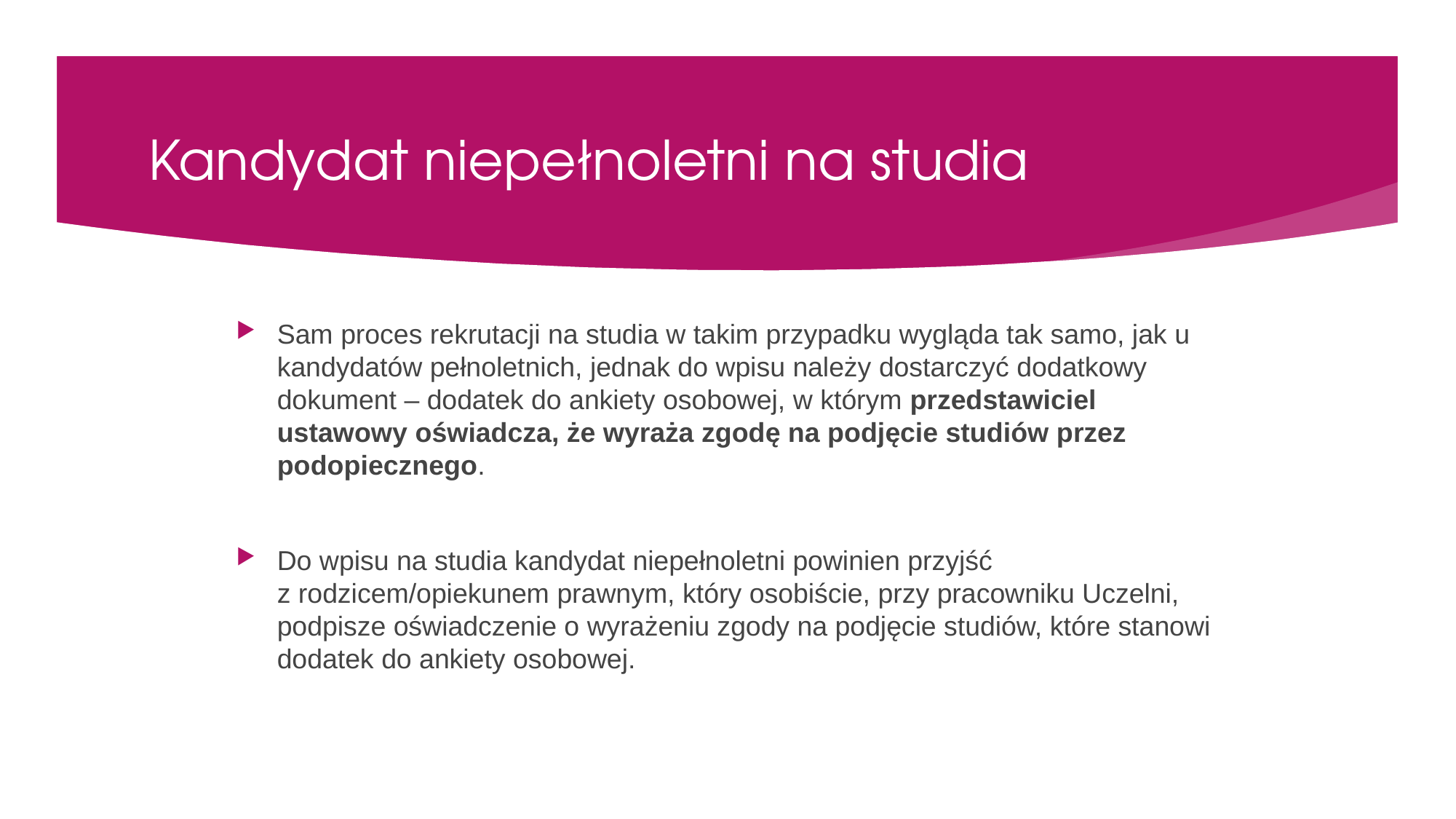

# Kandydat niepełnoletni na studia

Sam proces rekrutacji na studia w takim przypadku wygląda tak samo, jak u kandydatów pełnoletnich, jednak do wpisu należy dostarczyć dodatkowy dokument – dodatek do ankiety osobowej, w którym przedstawiciel ustawowy oświadcza, że wyraża zgodę na podjęcie studiów przez podopiecznego.

Do wpisu na studia kandydat niepełnoletni powinien przyjść z rodzicem/opiekunem prawnym, który osobiście, przy pracowniku Uczelni, podpisze oświadczenie o wyrażeniu zgody na podjęcie studiów, które stanowi dodatek do ankiety osobowej.